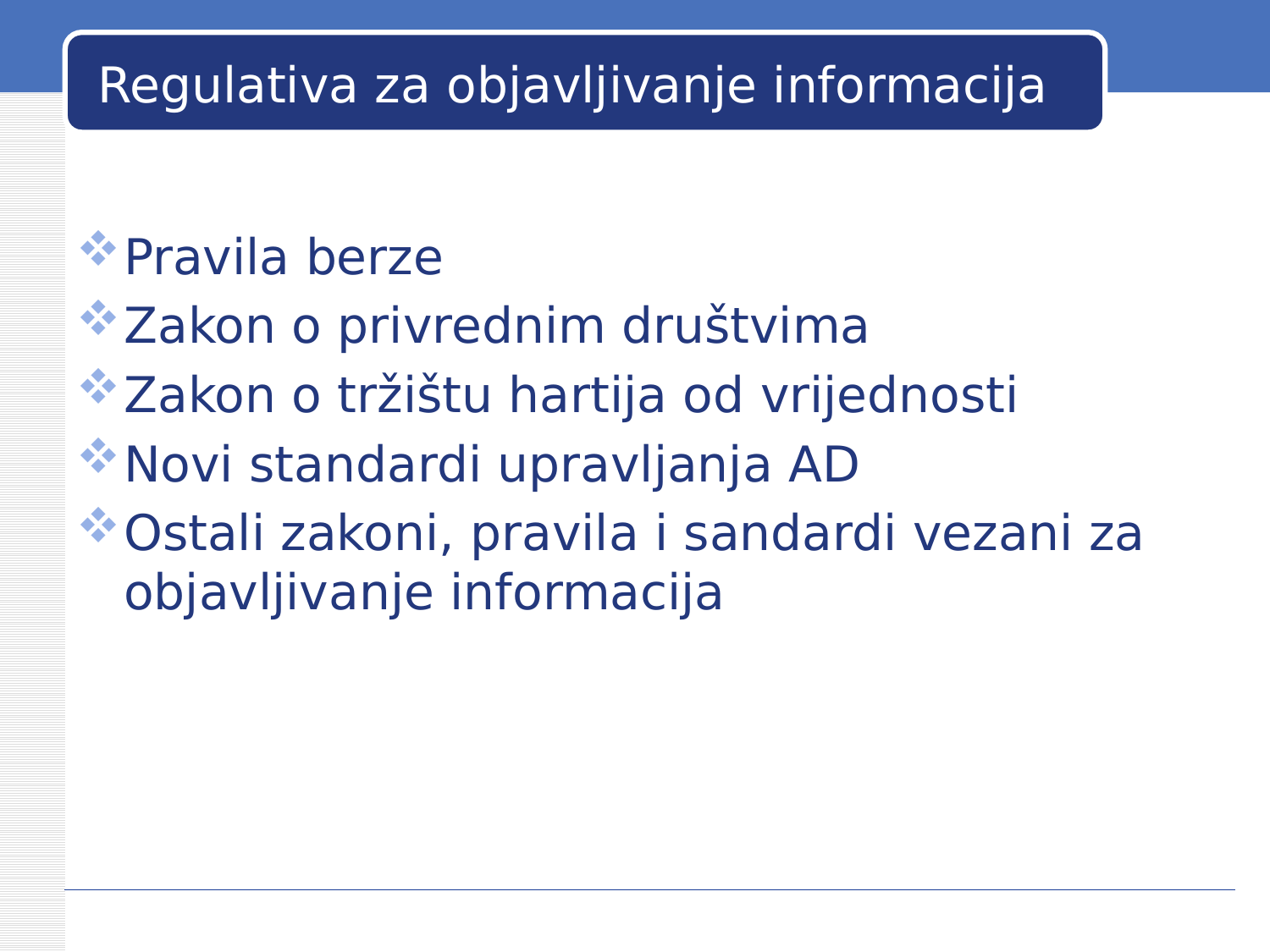

# Regulativa za objavljivanje informacija

Pravila berze
Zakon o privrednim društvima
Zakon o tržištu hartija od vrijednosti
Novi standardi upravljanja AD
Ostali zakoni, pravila i sandardi vezani za objavljivanje informacija